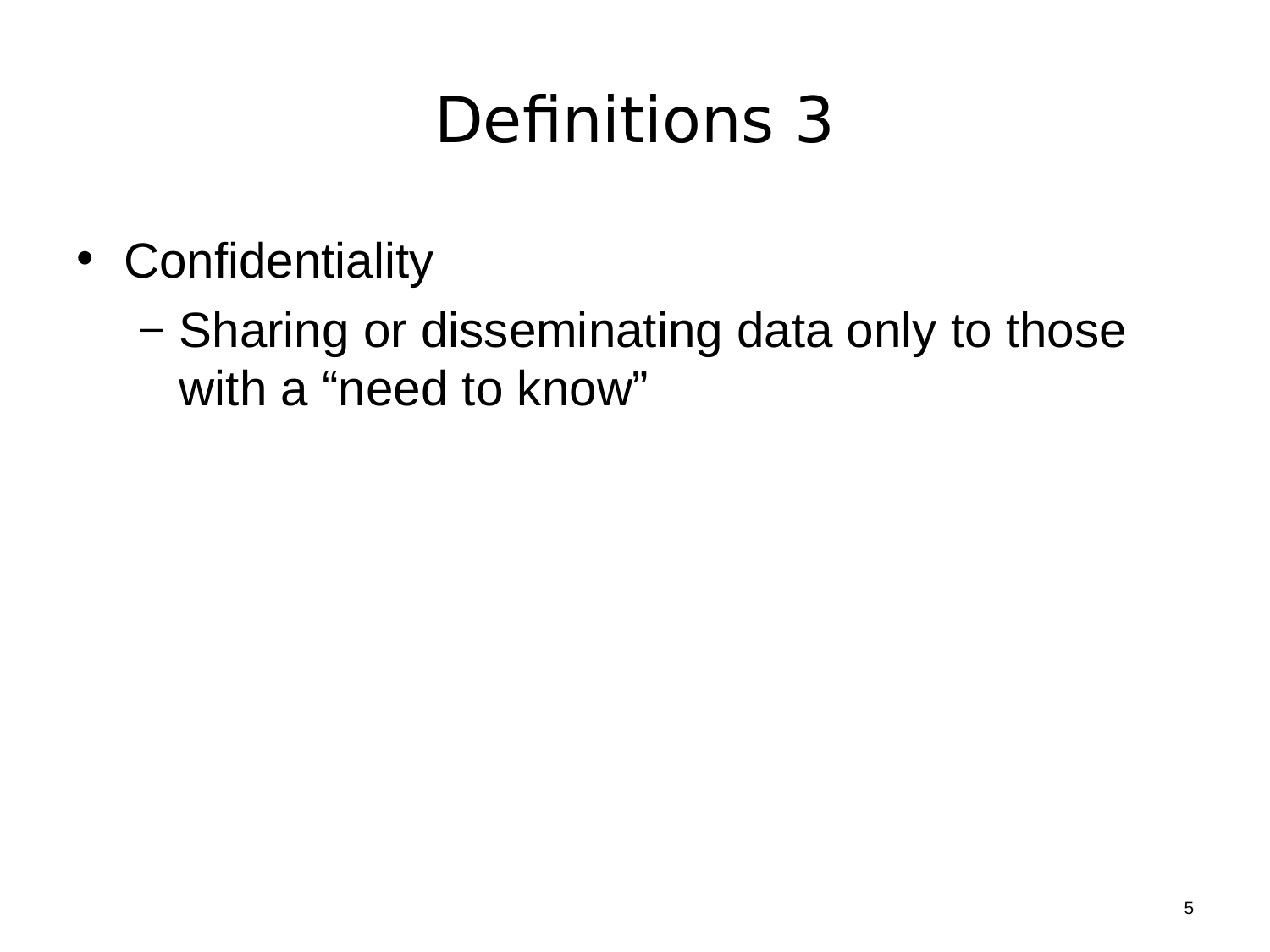

# Definitions 3
Confidentiality
Sharing or disseminating data only to those with a “need to know”
5